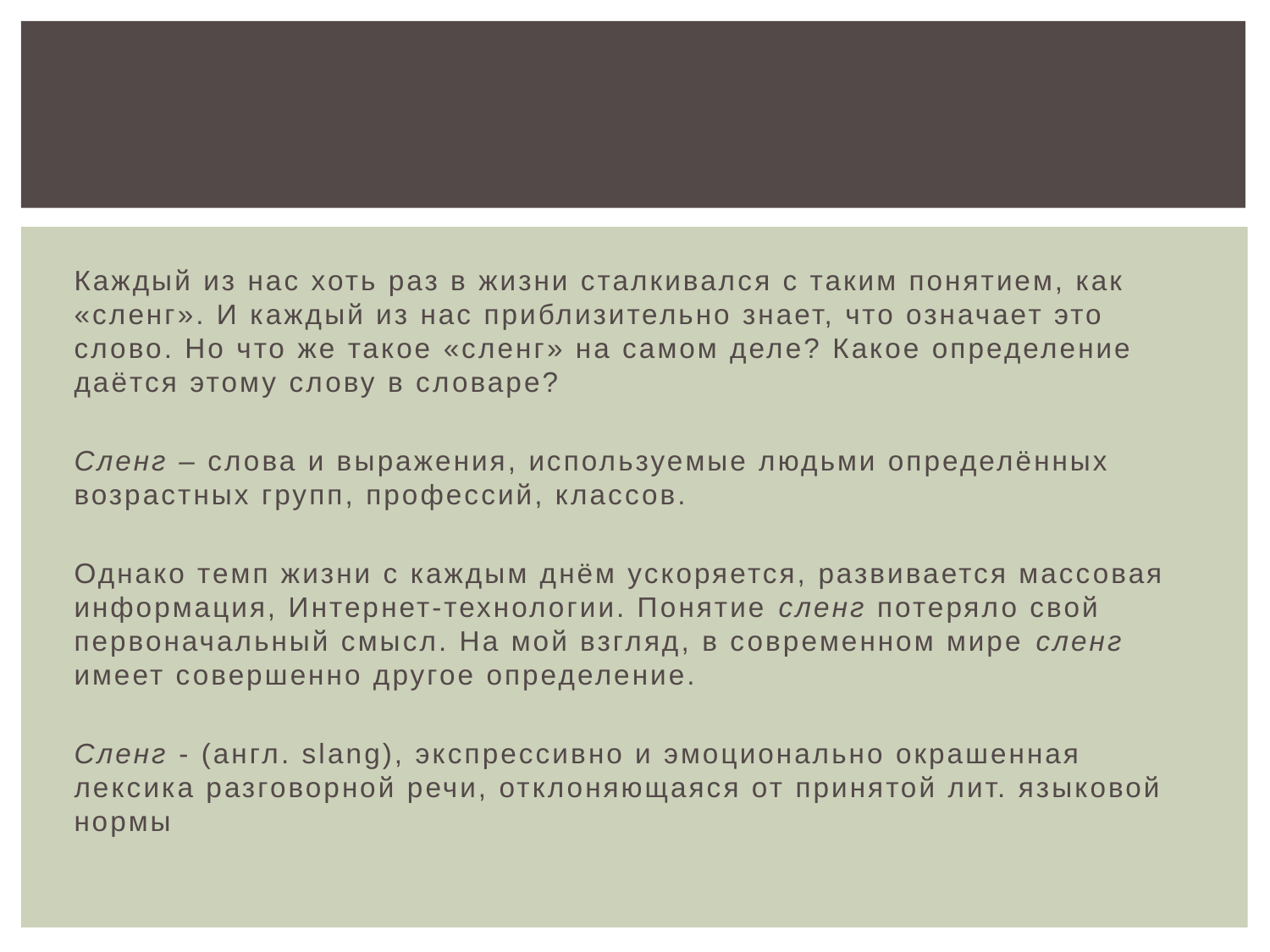

Каждый из нас хоть раз в жизни сталкивался с таким понятием, как «сленг». И каждый из нас приблизительно знает, что означает это слово. Но что же такое «сленг» на самом деле? Какое определение даётся этому слову в словаре?

Сленг – слова и выражения, используемые людьми определённых возрастных групп, профессий, классов.

Однако темп жизни с каждым днём ускоряется, развивается массовая информация, Интернет-технологии. Понятие сленг потеряло свой первоначальный смысл. На мой взгляд, в современном мире сленг имеет совершенно другое определение.

Сленг - (англ. slang), экспрессивно и эмоционально окрашенная лексика разговорной речи, отклоняющаяся от принятой лит. языковой нормы